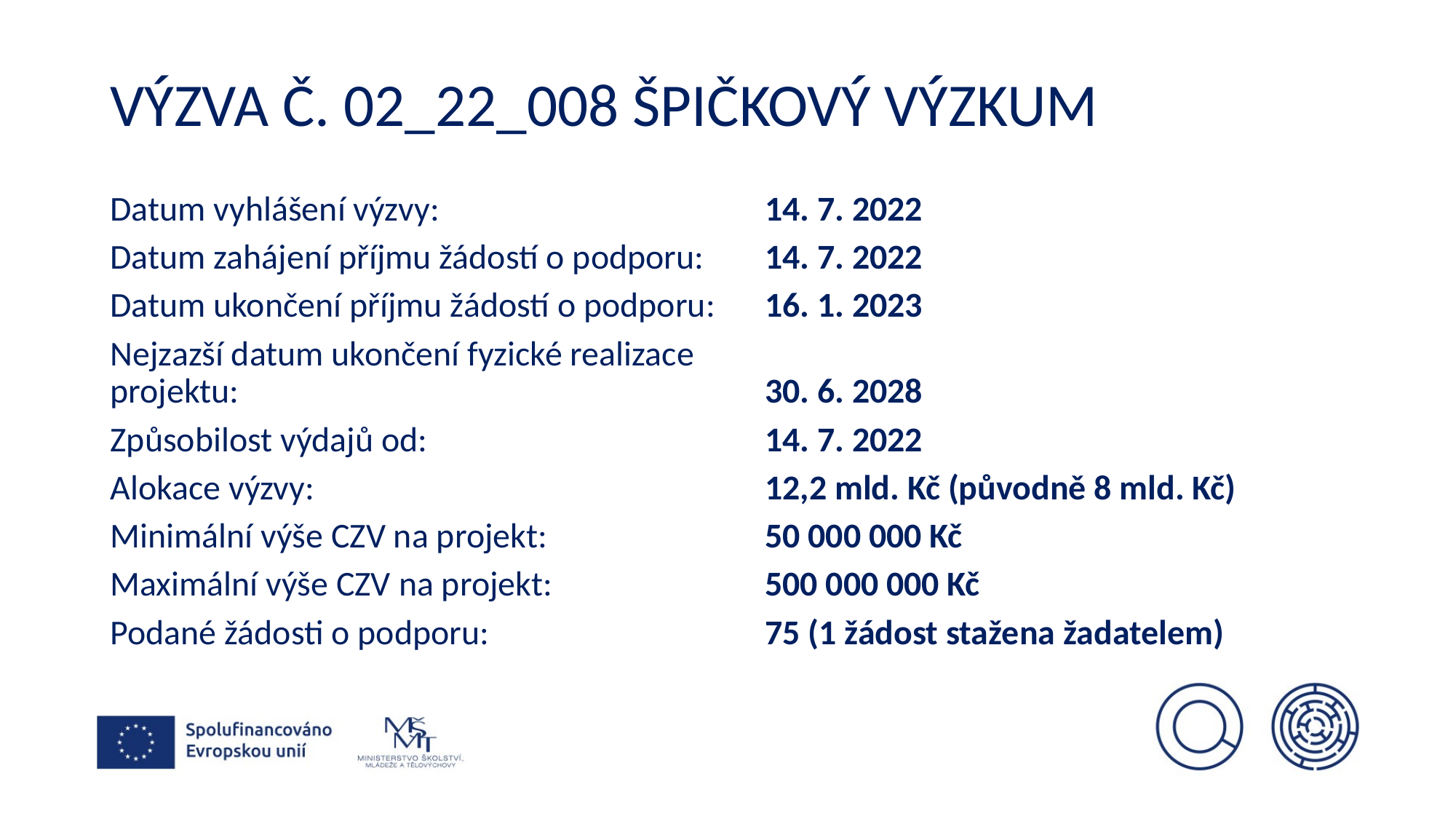

# Výzva č. 02_22_008 Špičkový výzkum
Datum vyhlášení výzvy: 			14. 7. 2022​
Datum zahájení příjmu žádostí o podporu: 	14. 7. 2022​
​Datum ukončení příjmu žádostí o podporu: 	16. 1. 2023​
Nejzazší datum ukončení fyzické realizace
projektu: 					30. 6. 2028
Způsobilost výdajů od:				14. 7. 2022
Alokace výzvy: 					12,2 mld. Kč (původně 8 mld. Kč)​
Minimální výše CZV na projekt:		50 000 000 Kč
Maximální výše CZV na projekt:		500 000 000 Kč
Podané žádosti o podporu: 			75 (1 žádost stažena žadatelem)
​